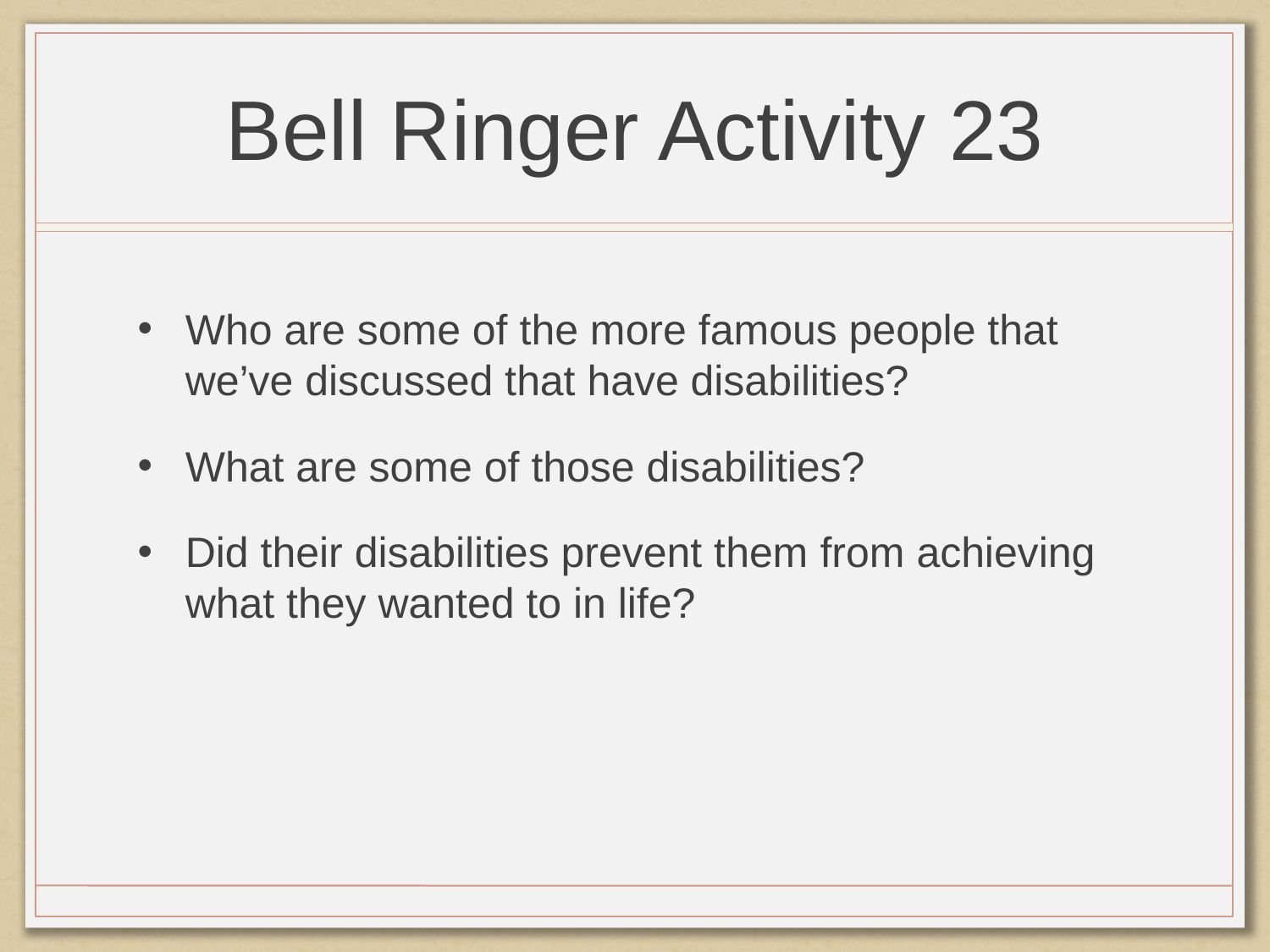

# Bell Ringer Activity 23
Who are some of the more famous people that we’ve discussed that have disabilities?
What are some of those disabilities?
Did their disabilities prevent them from achieving what they wanted to in life?